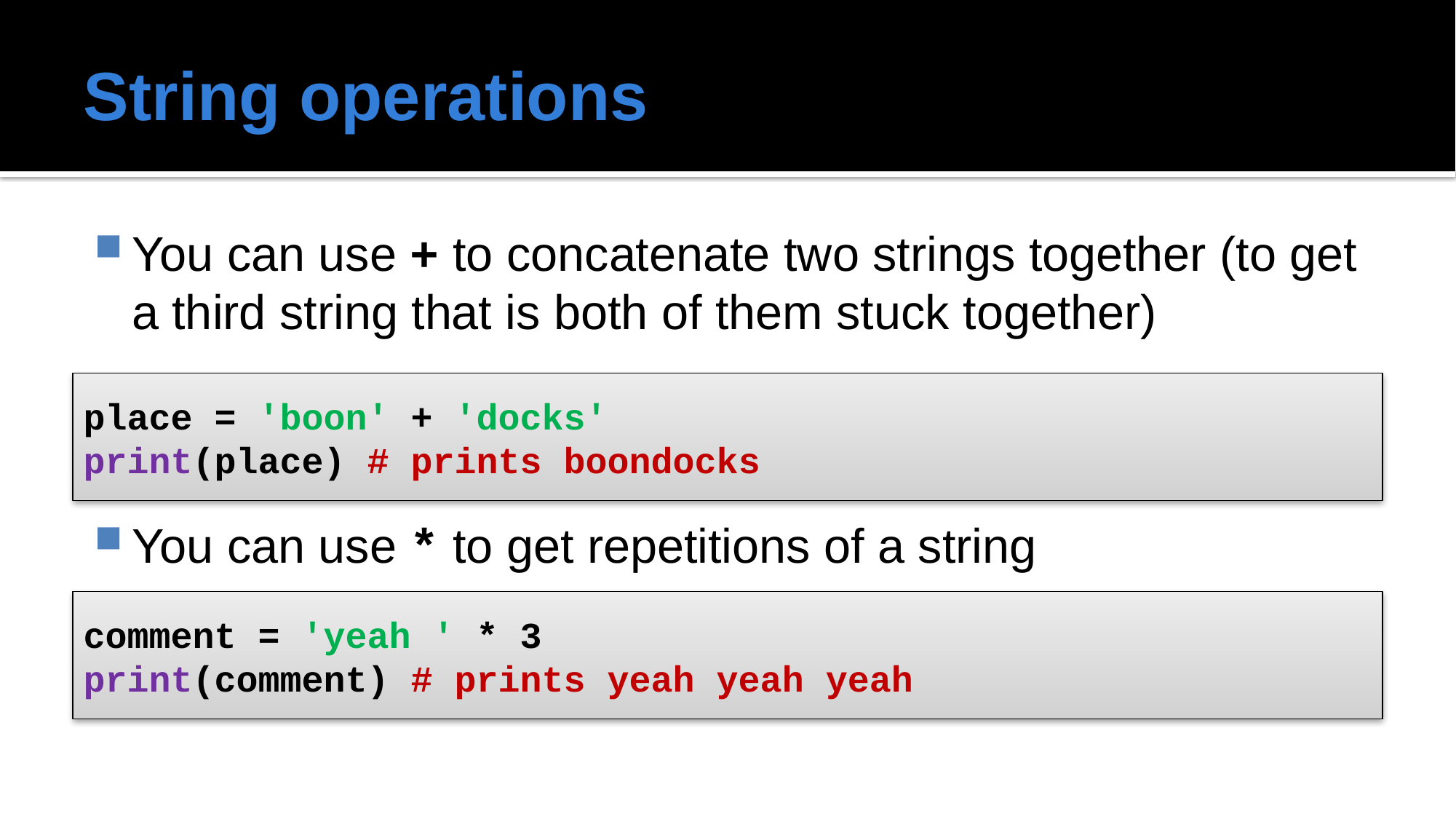

# String operations
You can use + to concatenate two strings together (to get a third string that is both of them stuck together)

You can use * to get repetitions of a string

place = 'boon' + 'docks'
print(place) # prints boondocks
comment = 'yeah ' * 3
print(comment) # prints yeah yeah yeah